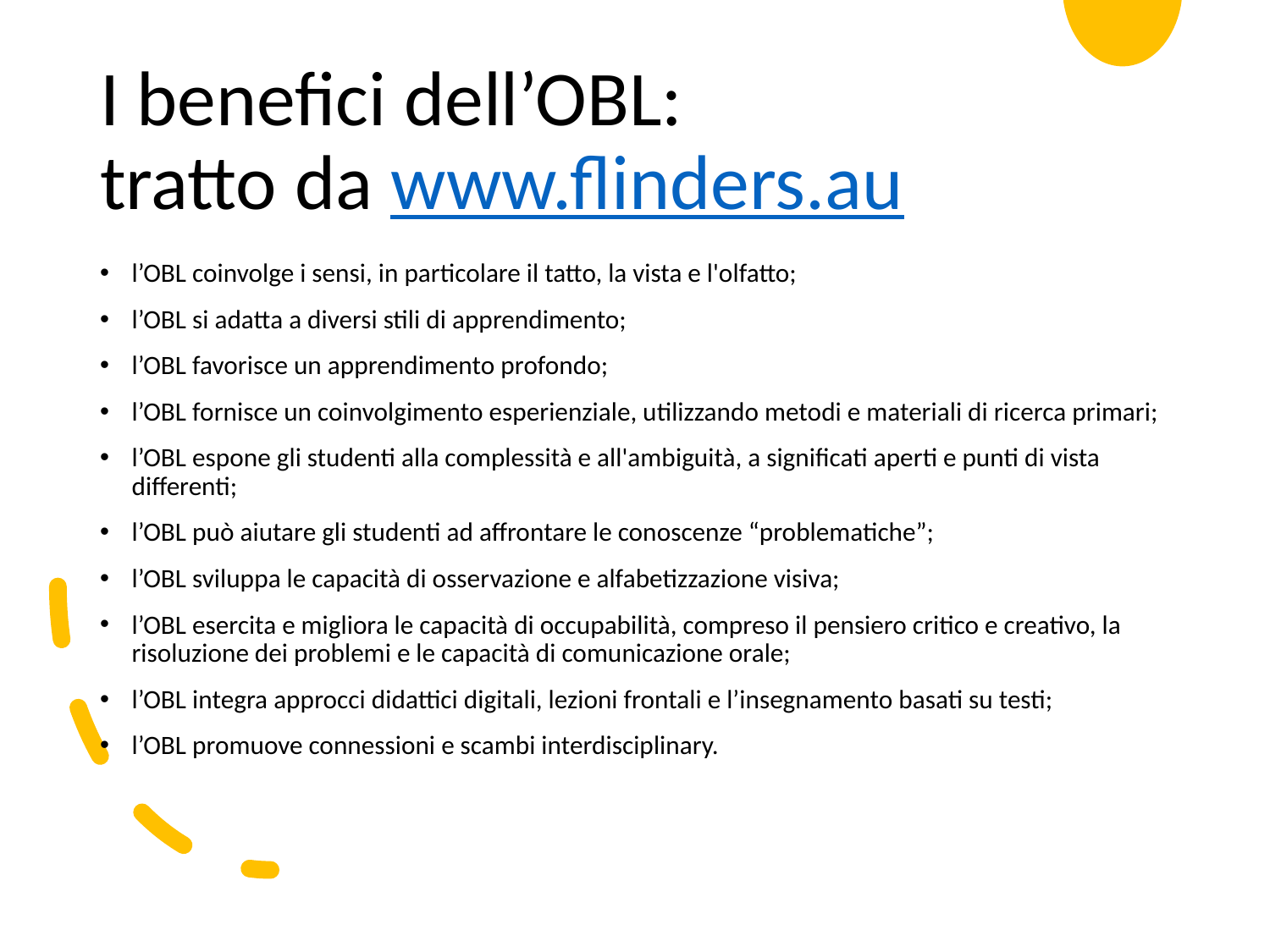

# I benefici dell’OBL: tratto da www.flinders.au
l’OBL coinvolge i sensi, in particolare il tatto, la vista e l'olfatto;
l’OBL si adatta a diversi stili di apprendimento;
l’OBL favorisce un apprendimento profondo;
l’OBL fornisce un coinvolgimento esperienziale, utilizzando metodi e materiali di ricerca primari;
l’OBL espone gli studenti alla complessità e all'ambiguità, a significati aperti e punti di vista differenti;
l’OBL può aiutare gli studenti ad affrontare le conoscenze “problematiche”;
l’OBL sviluppa le capacità di osservazione e alfabetizzazione visiva;
l’OBL esercita e migliora le capacità di occupabilità, compreso il pensiero critico e creativo, la risoluzione dei problemi e le capacità di comunicazione orale;
l’OBL integra approcci didattici digitali, lezioni frontali e l’insegnamento basati su testi;
l’OBL promuove connessioni e scambi interdisciplinary.